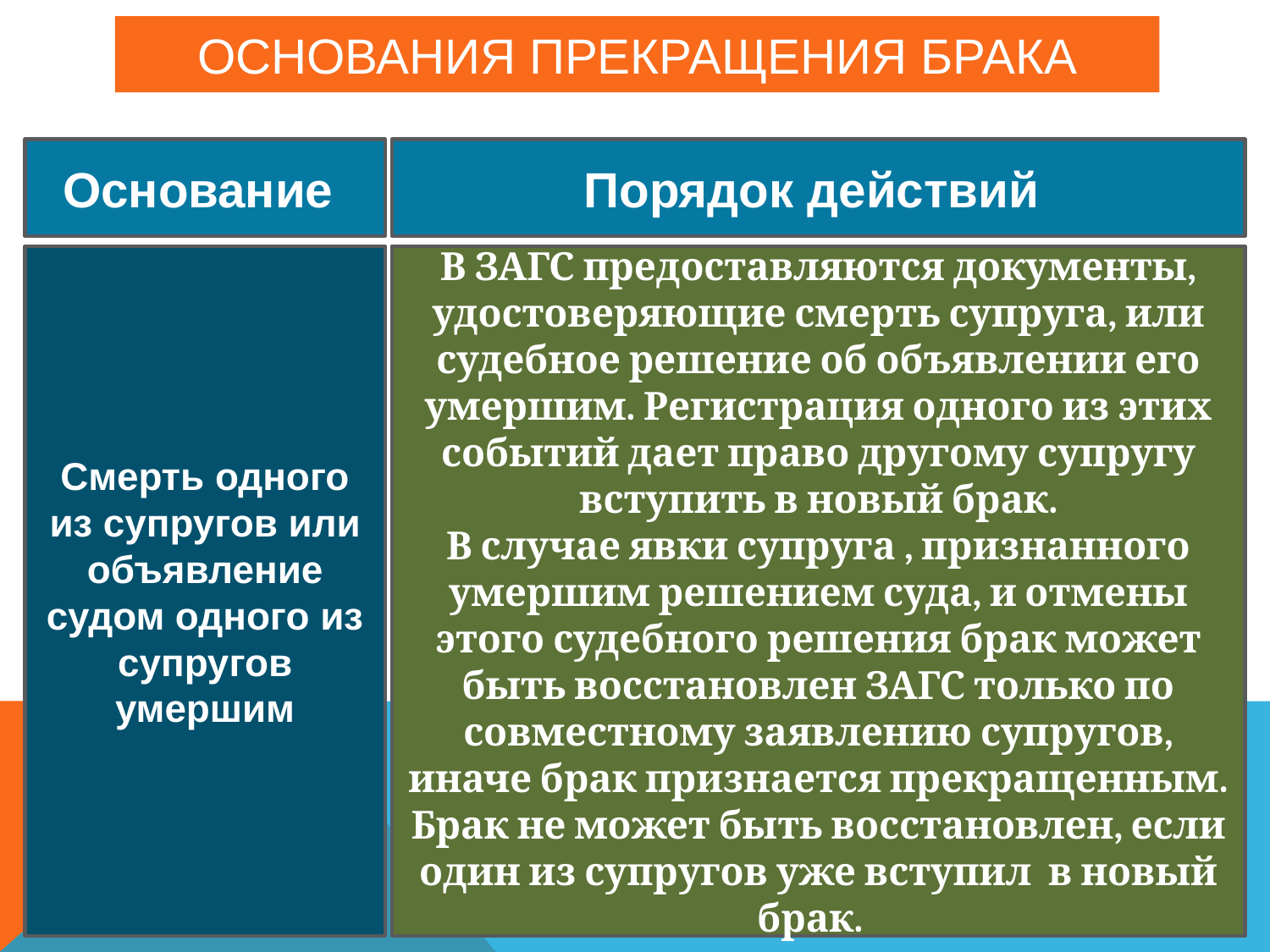

# Основания прекращения брака
Основание
Порядок действий

Смерть одного из супругов или объявление судом одного из супругов умершим
В ЗАГС предоставляются документы, удостоверяющие смерть супруга, или судебное решение об объявлении его умершим. Регистрация одного из этих событий дает право другому супругу вступить в новый брак.
В случае явки супруга , признанного умершим решением суда, и отмены этого судебного решения брак может быть восстановлен ЗАГС только по совместному заявлению супругов, иначе брак признается прекращенным. Брак не может быть восстановлен, если один из супругов уже вступил  в новый брак.